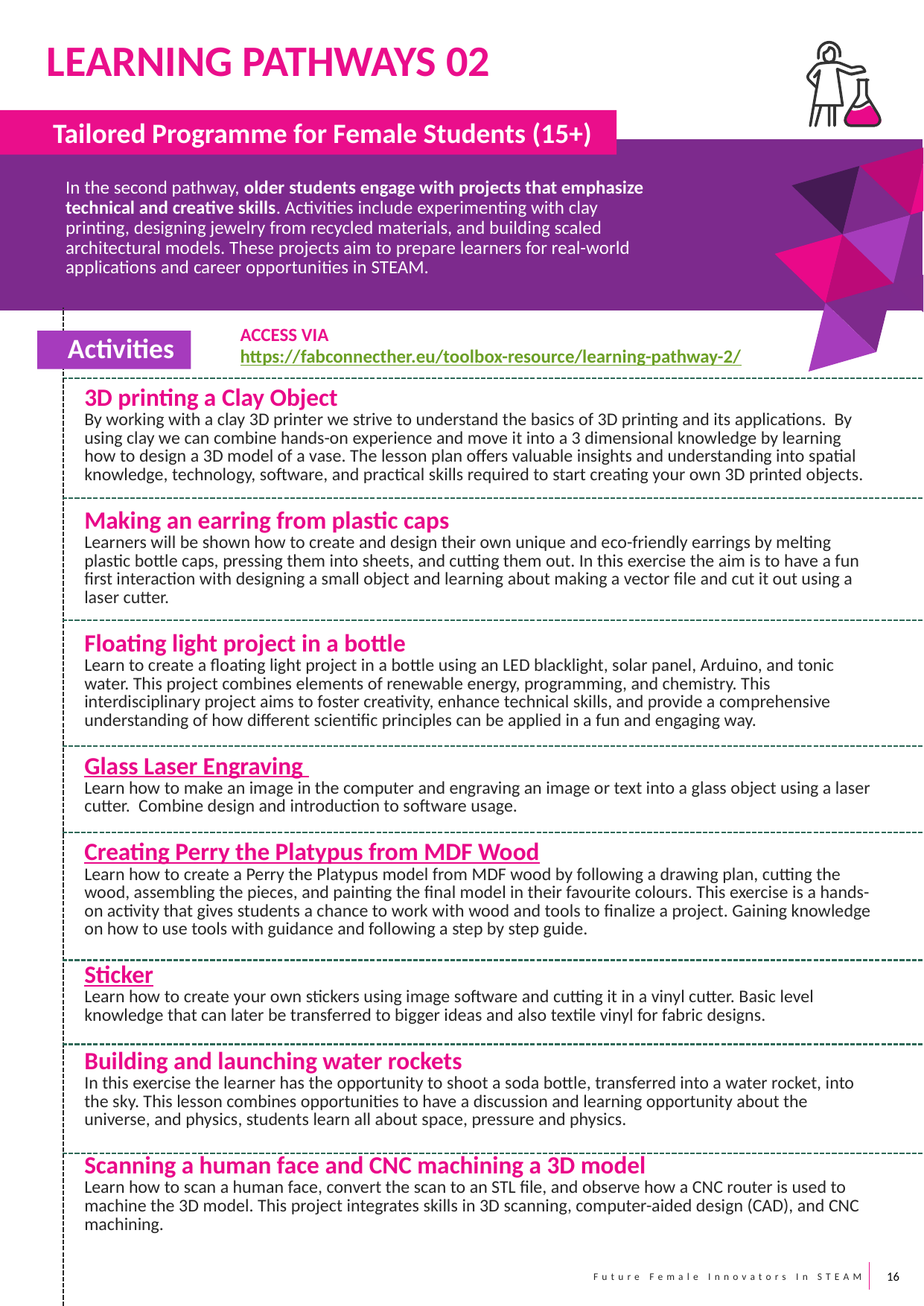

LEARNING PATHWAYS 02

Tailored Programme for Female Students (15+)

In the second pathway, older students engage with projects that emphasize technical and creative skills. Activities include experimenting with clay printing, designing jewelry from recycled materials, and building scaled architectural models. These projects aim to prepare learners for real-world applications and career opportunities in STEAM.

ACCESS VIA https://fabconnecther.eu/toolbox-resource/learning-pathway-2/

Activities
3D printing a Clay Object
By working with a clay 3D printer we strive to understand the basics of 3D printing and its applications.  By using clay we can combine hands-on experience and move it into a 3 dimensional knowledge by learning how to design a 3D model of a vase. The lesson plan offers valuable insights and understanding into spatial knowledge, technology, software, and practical skills required to start creating your own 3D printed objects.

Making an earring from plastic caps
Learners will be shown how to create and design their own unique and eco-friendly earrings by melting plastic bottle caps, pressing them into sheets, and cutting them out. In this exercise the aim is to have a fun first interaction with designing a small object and learning about making a vector file and cut it out using a laser cutter.

Floating light project in a bottle
Learn to create a floating light project in a bottle using an LED blacklight, solar panel, Arduino, and tonic water. This project combines elements of renewable energy, programming, and chemistry. This interdisciplinary project aims to foster creativity, enhance technical skills, and provide a comprehensive understanding of how different scientific principles can be applied in a fun and engaging way.

Glass Laser Engraving
Learn how to make an image in the computer and engraving an image or text into a glass object using a laser cutter.  Combine design and introduction to software usage.

Creating Perry the Platypus from MDF Wood
Learn how to create a Perry the Platypus model from MDF wood by following a drawing plan, cutting the wood, assembling the pieces, and painting the final model in their favourite colours. This exercise is a hands-on activity that gives students a chance to work with wood and tools to finalize a project. Gaining knowledge on how to use tools with guidance and following a step by step guide.

Sticker
Learn how to create your own stickers using image software and cutting it in a vinyl cutter. Basic level knowledge that can later be transferred to bigger ideas and also textile vinyl for fabric designs.

Building and launching water rockets
In this exercise the learner has the opportunity to shoot a soda bottle, transferred into a water rocket, into the sky. This lesson combines opportunities to have a discussion and learning opportunity about the universe, and physics, students learn all about space, pressure and physics.

Scanning a human face and CNC machining a 3D model
Learn how to scan a human face, convert the scan to an STL file, and observe how a CNC router is used to machine the 3D model. This project integrates skills in 3D scanning, computer-aided design (CAD), and CNC machining.

16